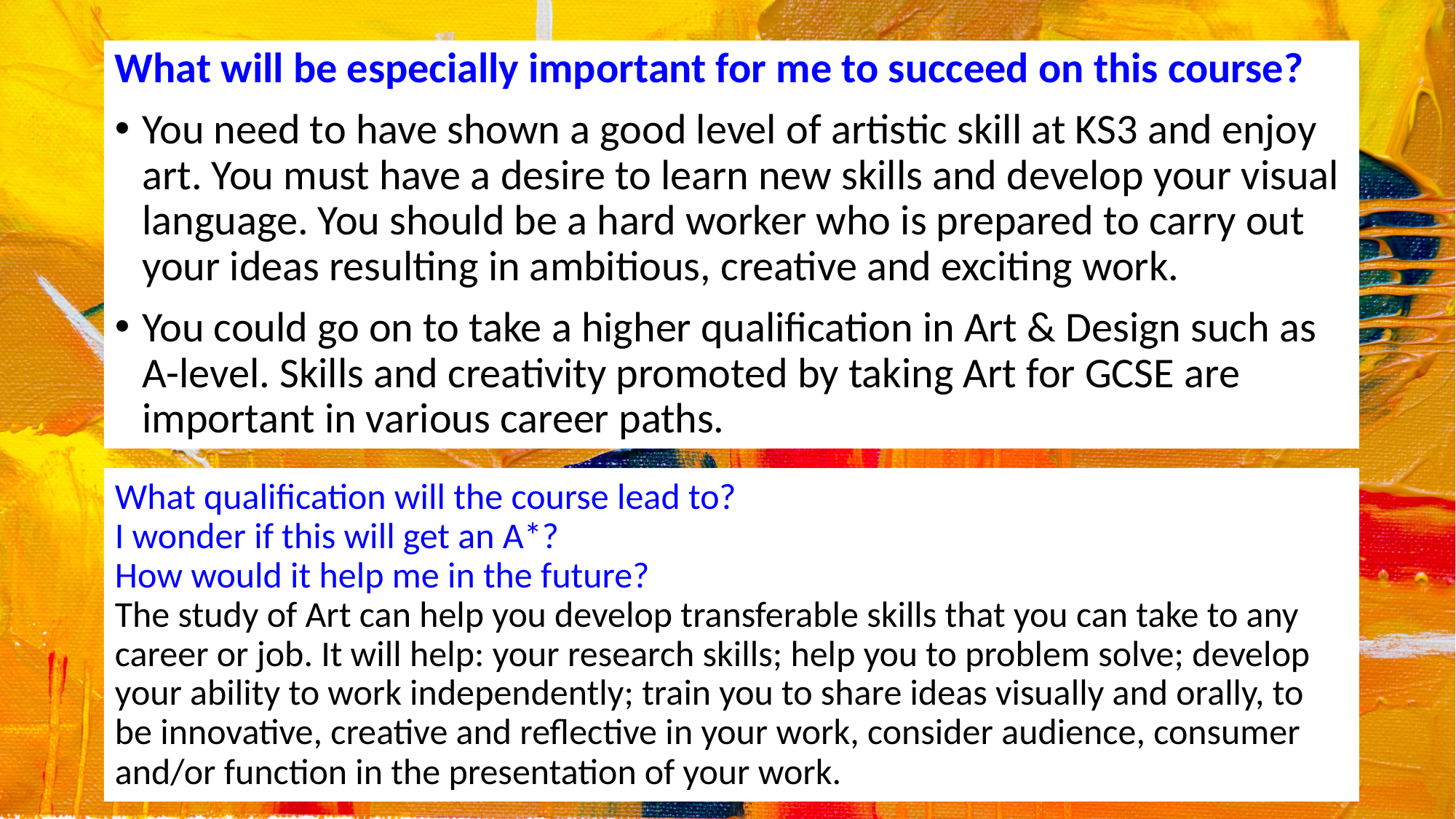

What will be especially important for me to succeed on this course?
You need to have shown a good level of artistic skill at KS3 and enjoy art. You must have a desire to learn new skills and develop your visual language. You should be a hard worker who is prepared to carry out your ideas resulting in ambitious, creative and exciting work.
You could go on to take a higher qualification in Art & Design such as A-level. Skills and creativity promoted by taking Art for GCSE are important in various career paths.
# What qualification will the course lead to? I wonder if this will get an A*? How would it help me in the future? The study of Art can help you develop transferable skills that you can take to any career or job. It will help: your research skills; help you to problem solve; develop your ability to work independently; train you to share ideas visually and orally, to be innovative, creative and reflective in your work, consider audience, consumer and/or function in the presentation of your work.